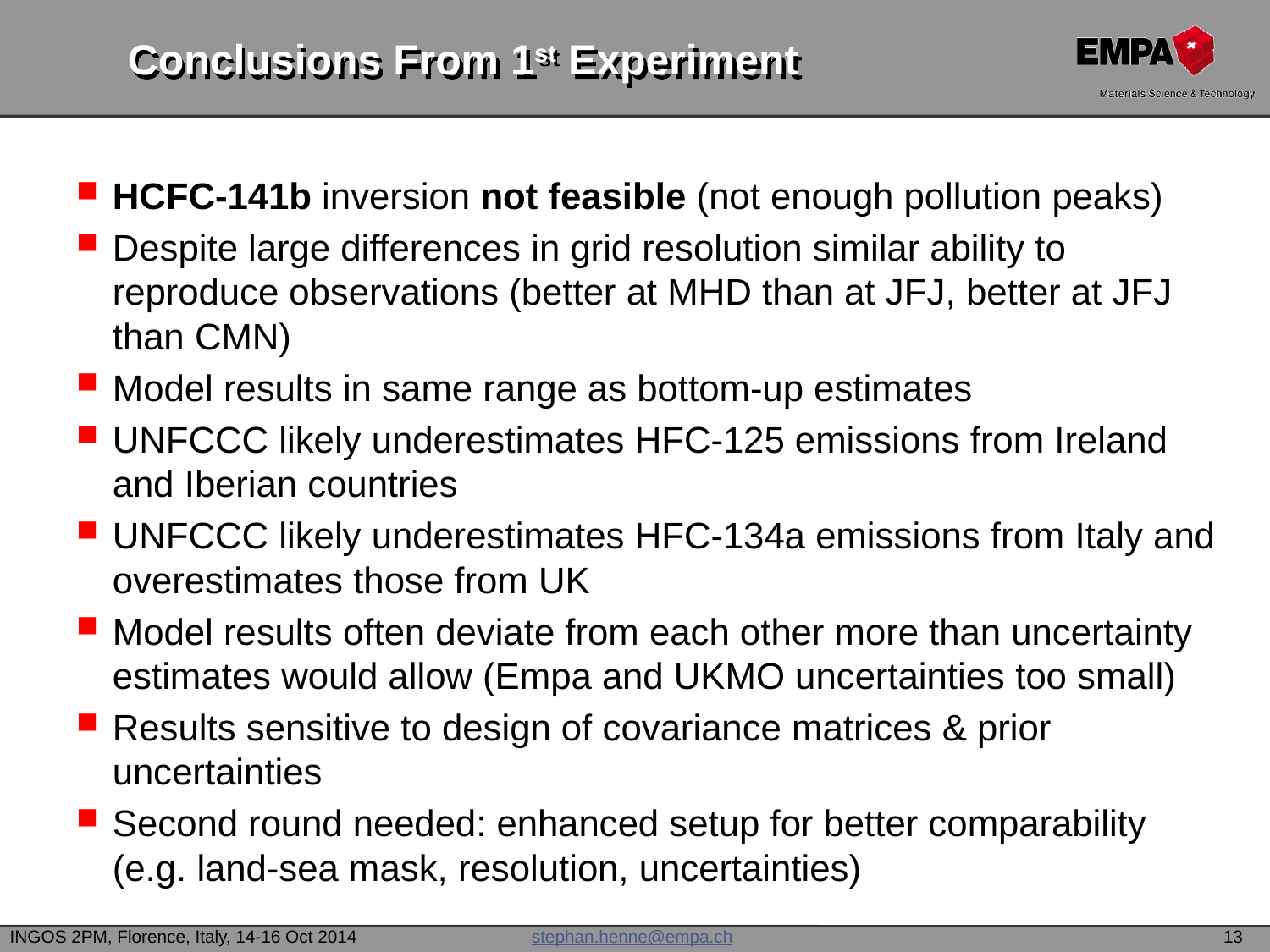

# Conclusions From 1st Experiment
HCFC-141b inversion not feasible (not enough pollution peaks)
Despite large differences in grid resolution similar ability to reproduce observations (better at MHD than at JFJ, better at JFJ than CMN)
Model results in same range as bottom-up estimates
UNFCCC likely underestimates HFC-125 emissions from Ireland and Iberian countries
UNFCCC likely underestimates HFC-134a emissions from Italy and overestimates those from UK
Model results often deviate from each other more than uncertainty estimates would allow (Empa and UKMO uncertainties too small)
Results sensitive to design of covariance matrices & prior uncertainties
Second round needed: enhanced setup for better comparability
(e.g. land-sea mask, resolution, uncertainties)